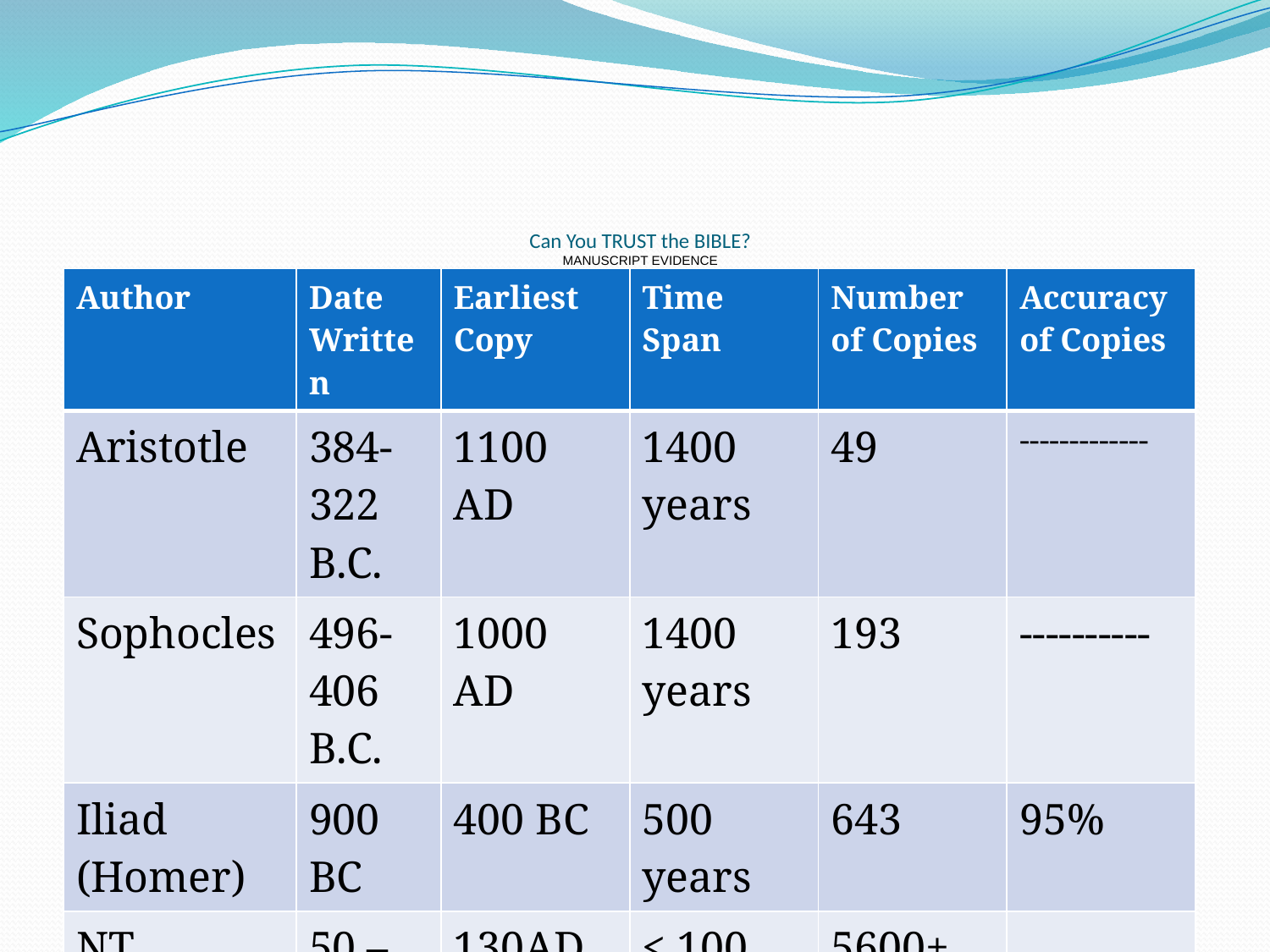

# Can You TRUST the BIBLE? MANUSCRIPT EVIDENCE
| Author | Date Written | Earliest Copy | Time Span | Number of Copies | Accuracy of Copies |
| --- | --- | --- | --- | --- | --- |
| Aristotle | 384-322 B.C. | 1100 AD | 1400 years | 49 | ------------- |
| Sophocles | 496-406 B.C. | 1000 AD | 1400 years | 193 | ---------- |
| Iliad (Homer) | 900 BC | 400 BC | 500 years | 643 | 95% |
| NT | 50 – 100AD | 130AD | < 100 years | 5600+ Greek | 99.5% |